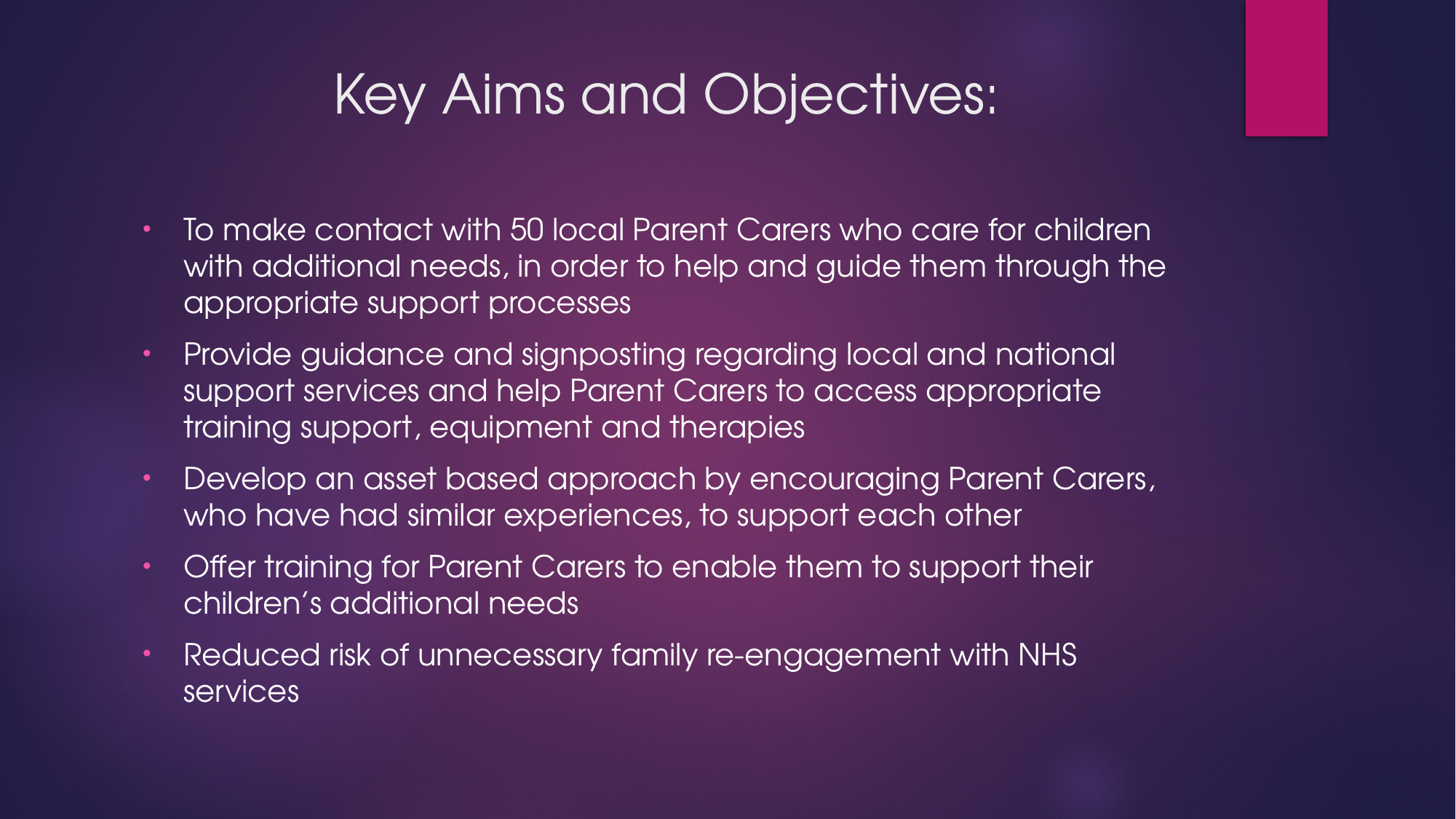

# Key Aims and Objectives:
To make contact with 50 local Parent Carers who care for children with additional needs, in order to help and guide them through the appropriate support processes
Provide guidance and signposting regarding local and national support services and help Parent Carers to access appropriate training support, equipment and therapies
Develop an asset based approach by encouraging Parent Carers, who have had similar experiences, to support each other
Offer training for Parent Carers to enable them to support their children’s additional needs
Reduced risk of unnecessary family re-engagement with NHS services